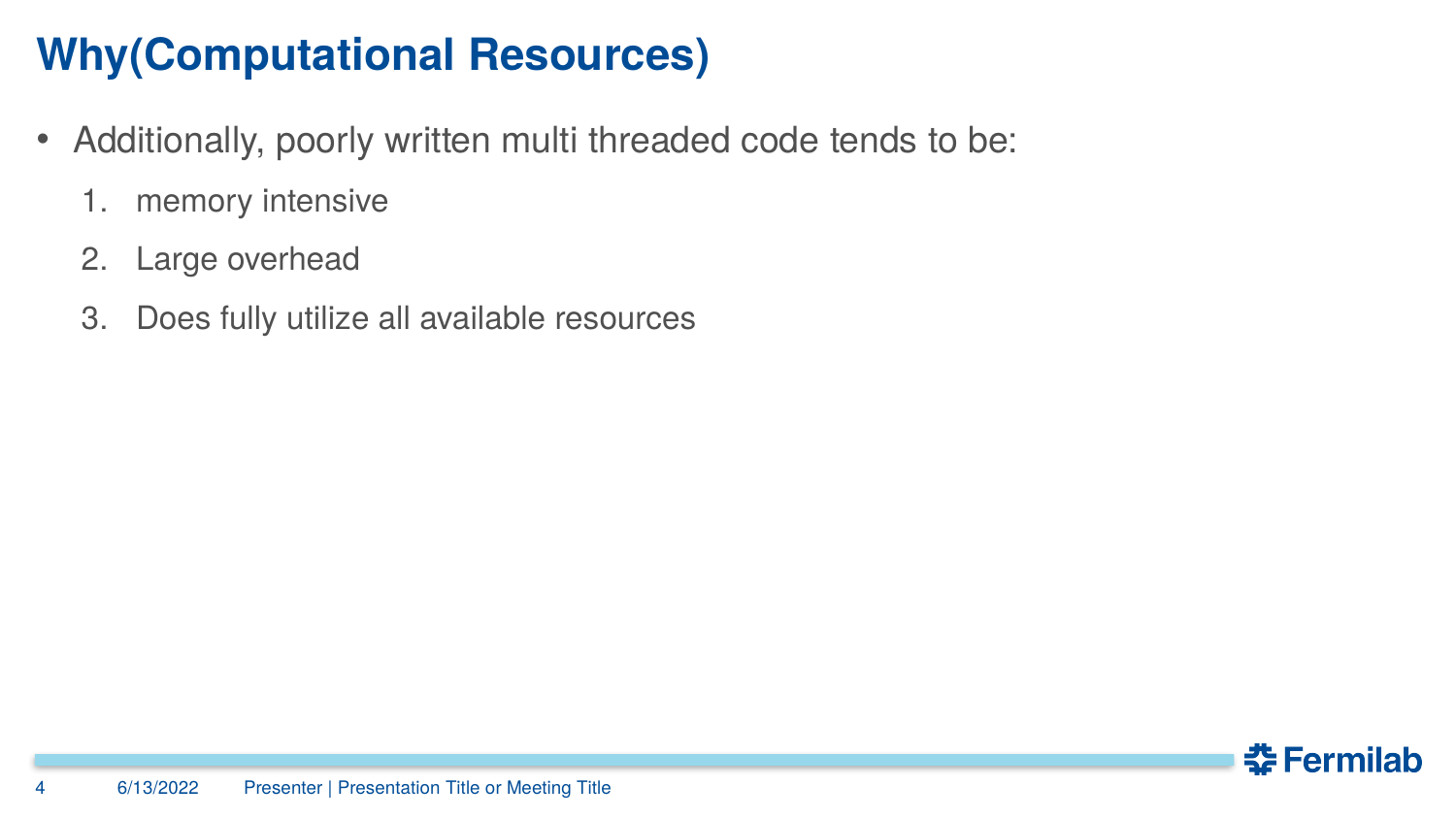

# Why(Computational Resources)
Additionally, poorly written multi threaded code tends to be:
memory intensive
Large overhead
Does fully utilize all available resources
4
6/13/2022
Presenter | Presentation Title or Meeting Title